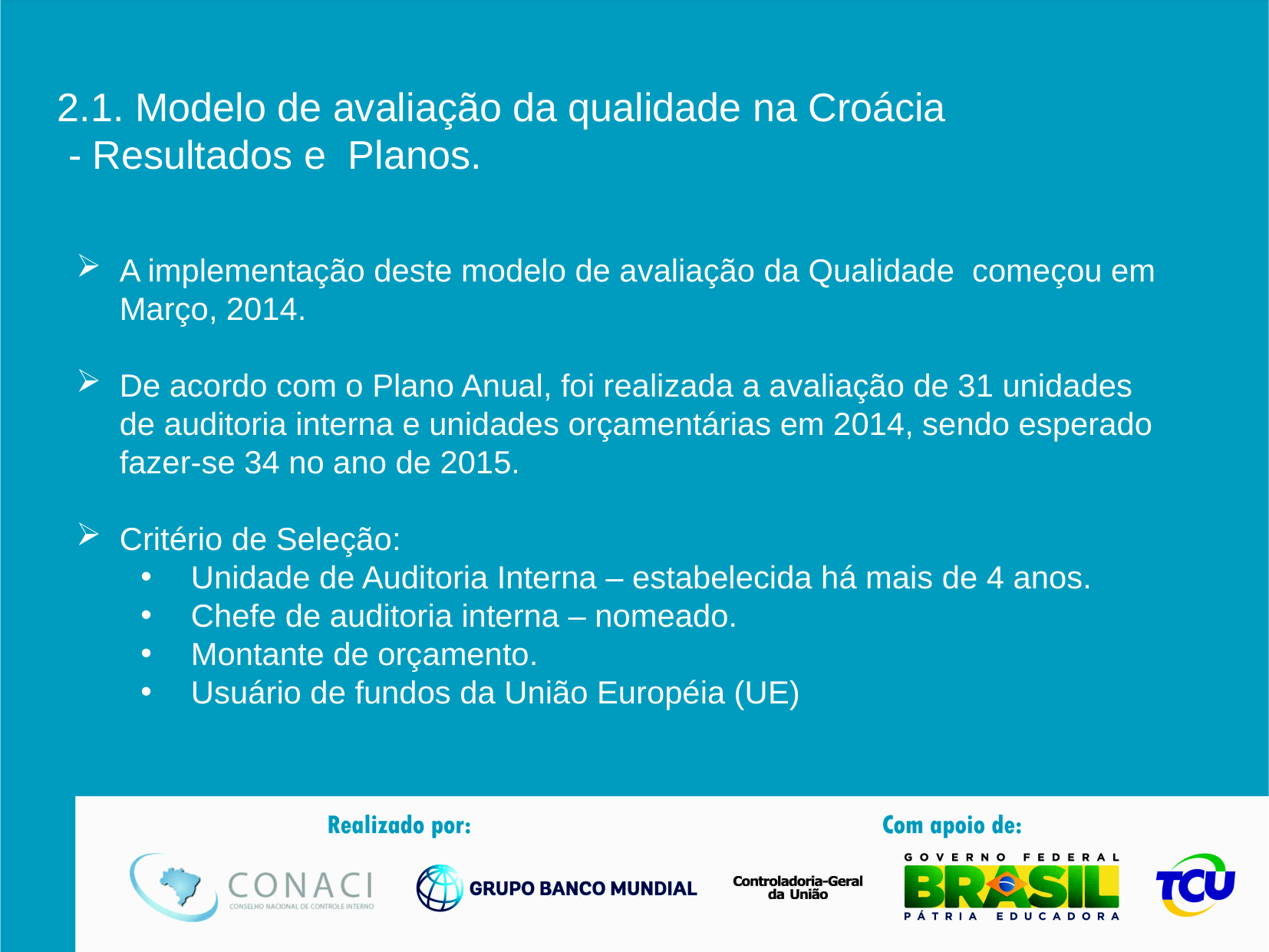

# 2.1. Modelo de avaliação da qualidade na Croácia - Resultados e  Planos.
A implementação deste modelo de avaliação da Qualidade  começou em Março, 2014.

De acordo com o Plano Anual, foi realizada a avaliação de 31 unidades de auditoria interna e unidades orçamentárias em 2014, sendo esperado fazer-se 34 no ano de 2015.

Critério de Seleção:
Unidade de Auditoria Interna – estabelecida há mais de 4 anos.
Chefe de auditoria interna – nomeado.
Montante de orçamento.
Usuário de fundos da União Européia (UE)